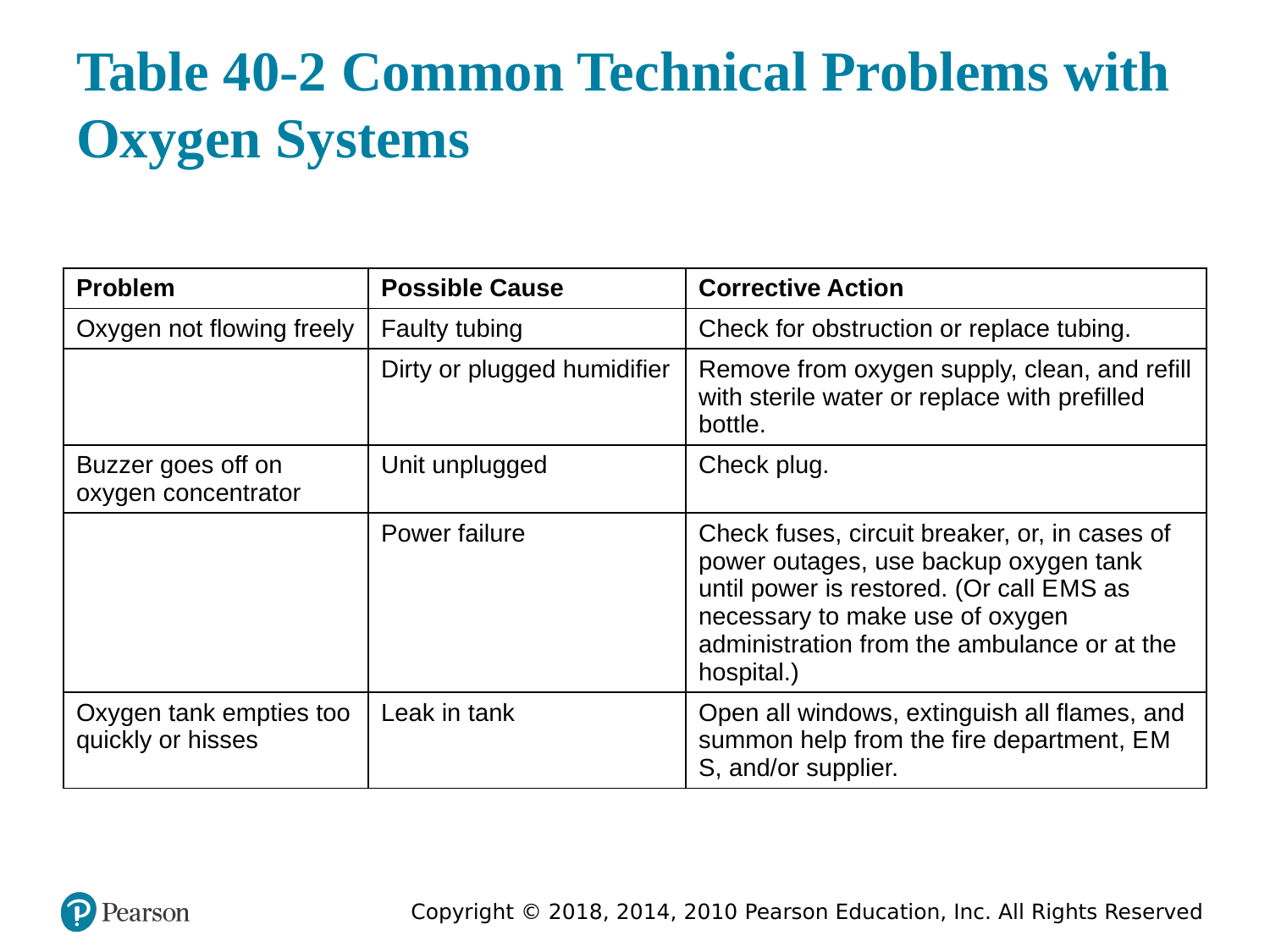

# Table 40-2 Common Technical Problems with Oxygen Systems
| Problem | Possible Cause | Corrective Action |
| --- | --- | --- |
| Oxygen not flowing freely | Faulty tubing | Check for obstruction or replace tubing. |
| Oxygen not flowing freely | Dirty or plugged humidifier | Remove from oxygen supply, clean, and refill with sterile water or replace with prefilled bottle. |
| Buzzer goes off on oxygen concentrator | Unit unplugged | Check plug. |
| Buzzer goes off on oxygen concentrator | Power failure | Check fuses, circuit breaker, or, in cases of power outages, use backup oxygen tank until power is restored. (Or call E M S as necessary to make use of oxygen administration from the ambulance or at the hospital.) |
| Oxygen tank empties too quickly or hisses | Leak in tank | Open all windows, extinguish all flames, and summon help from the fire department, E M S, and/or supplier. |